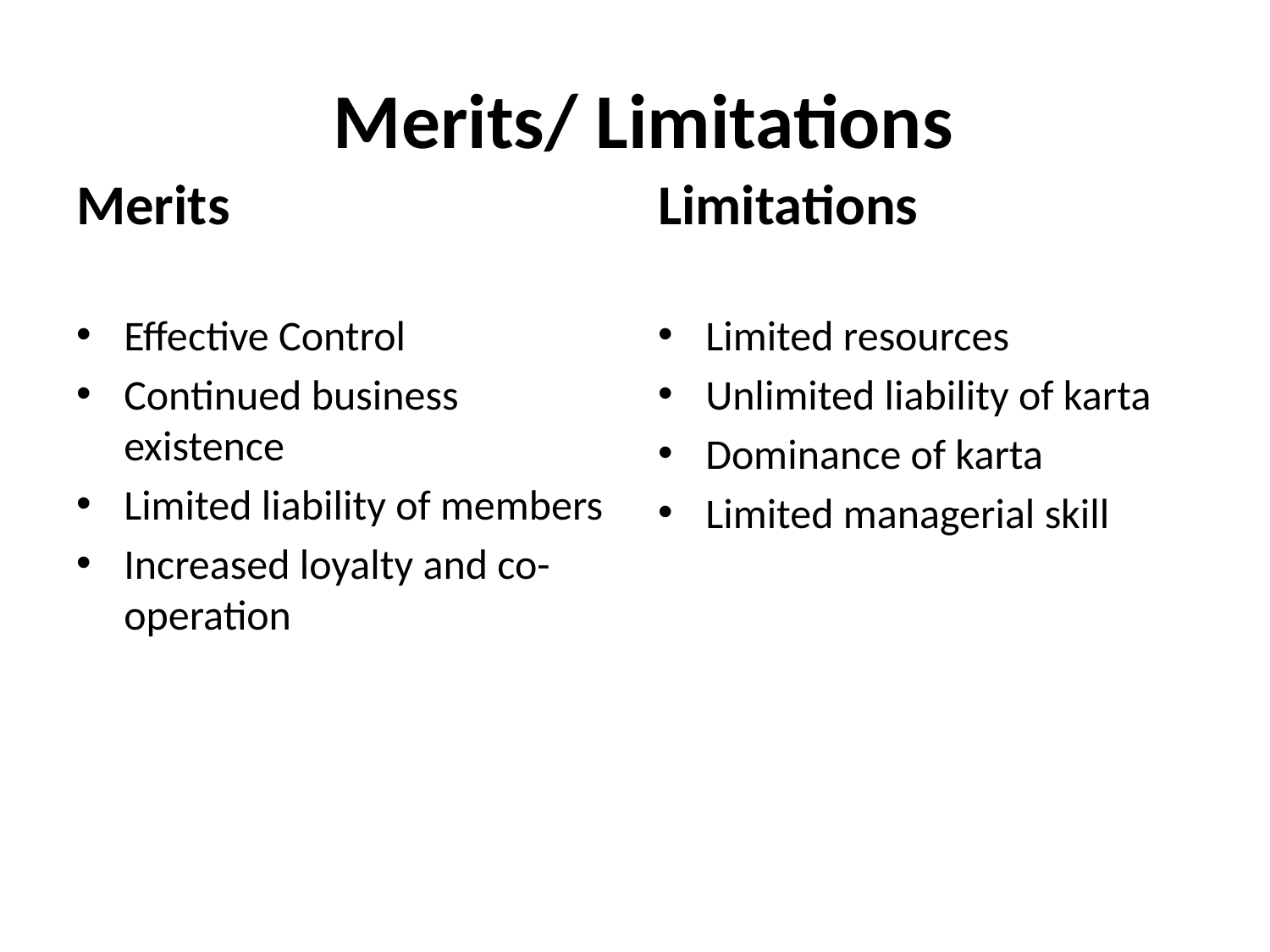

# Merits/ Limitations
Merits

Limitations

Effective Control
Continued business existence
Limited liability of members
Increased loyalty and co-operation

Limited resources
Unlimited liability of karta
Dominance of karta
Limited managerial skill